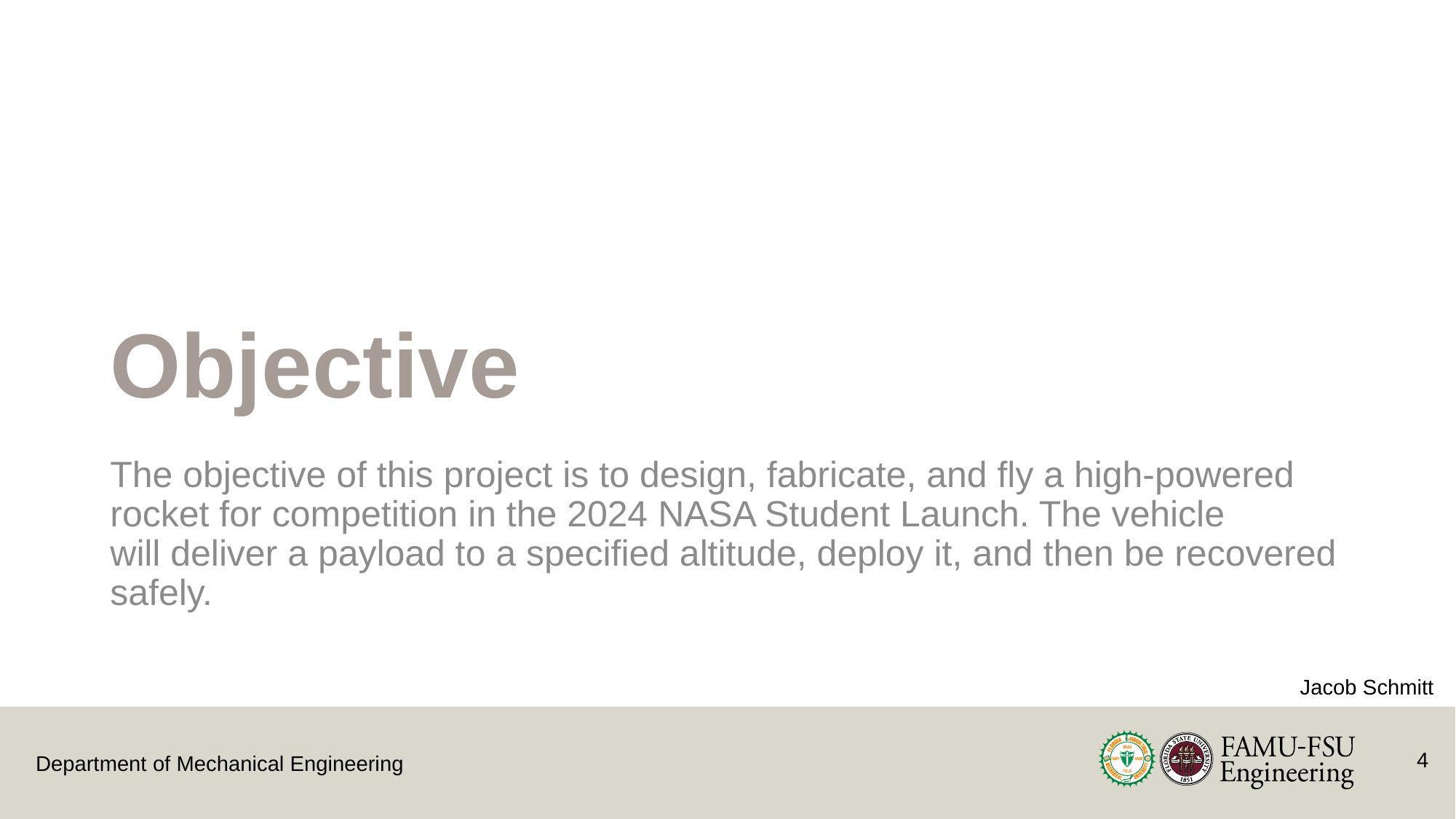

# Objective
The objective of this project is to design, fabricate, and fly a high-powered rocket for competition in the 2024 NASA Student Launch. The vehicle will deliver a payload to a specified altitude, deploy it, and then be recovered safely.
Jacob Schmitt
4